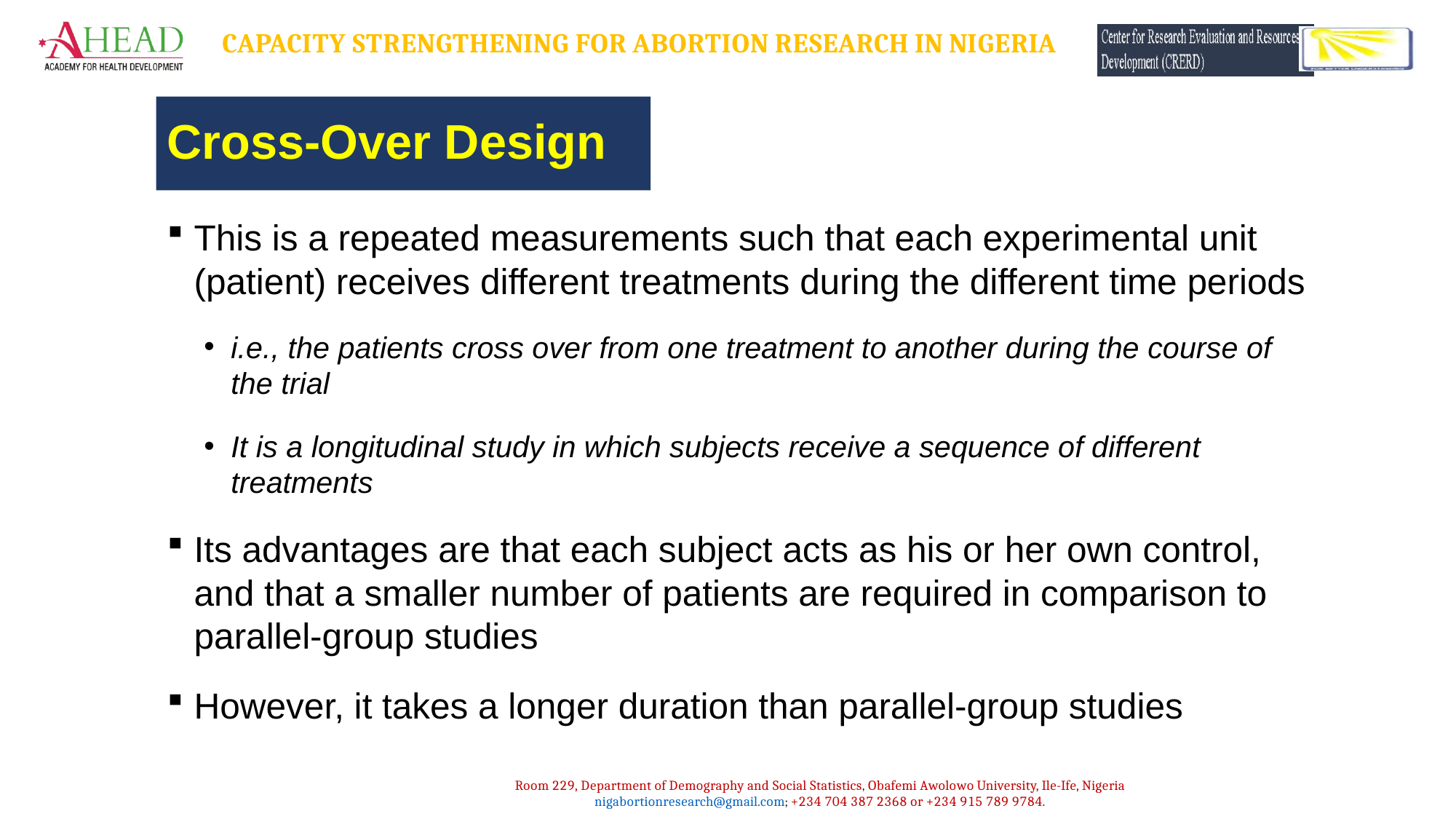

# Cross-Over Design
This is a repeated measurements such that each experimental unit (patient) receives different treatments during the different time periods
i.e., the patients cross over from one treatment to another during the course of the trial
It is a longitudinal study in which subjects receive a sequence of different treatments
Its advantages are that each subject acts as his or her own control, and that a smaller number of patients are required in comparison to parallel-group studies
However, it takes a longer duration than parallel-group studies